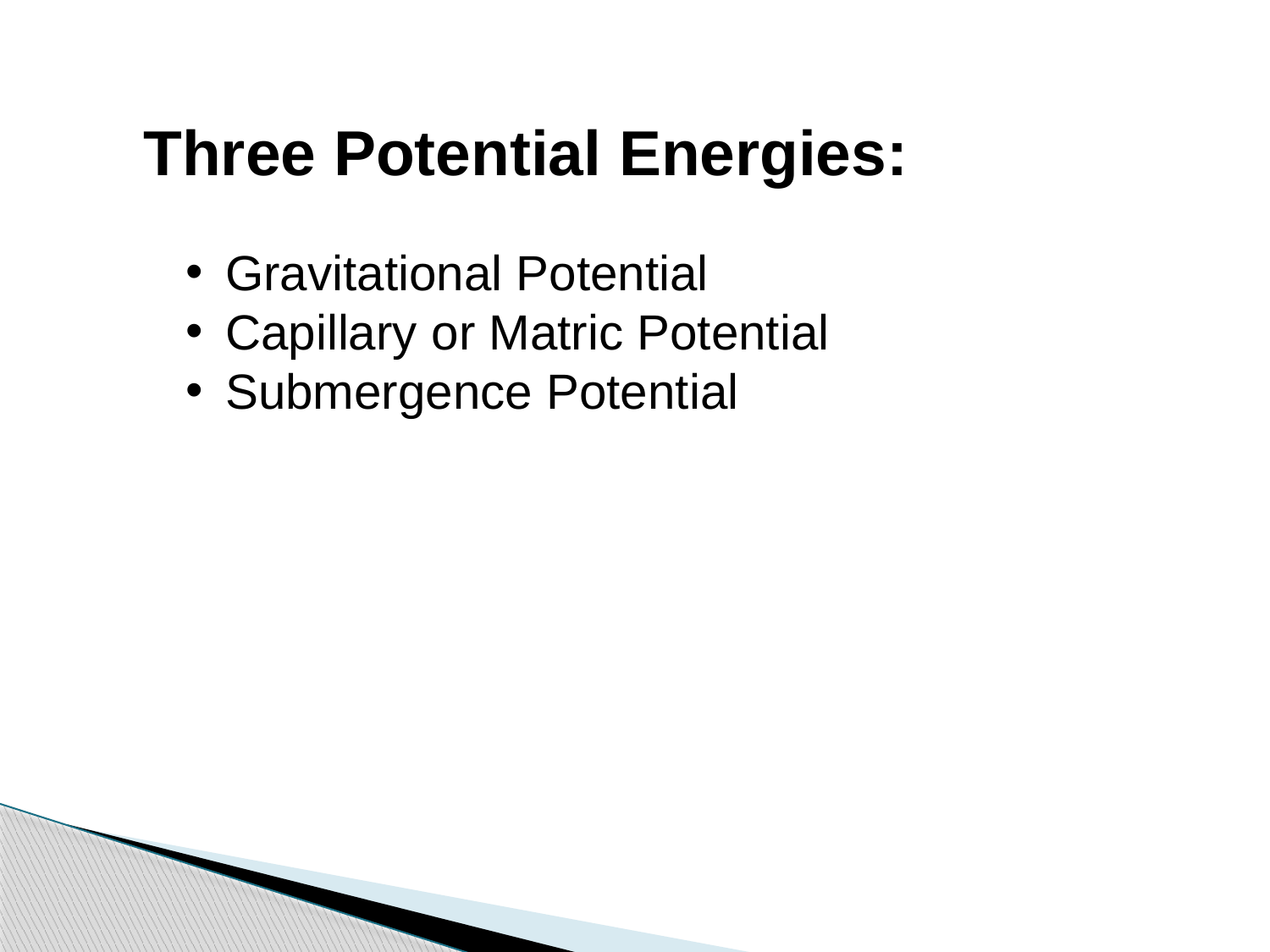

Three Potential Energies:
Gravitational Potential
Capillary or Matric Potential
Submergence Potential